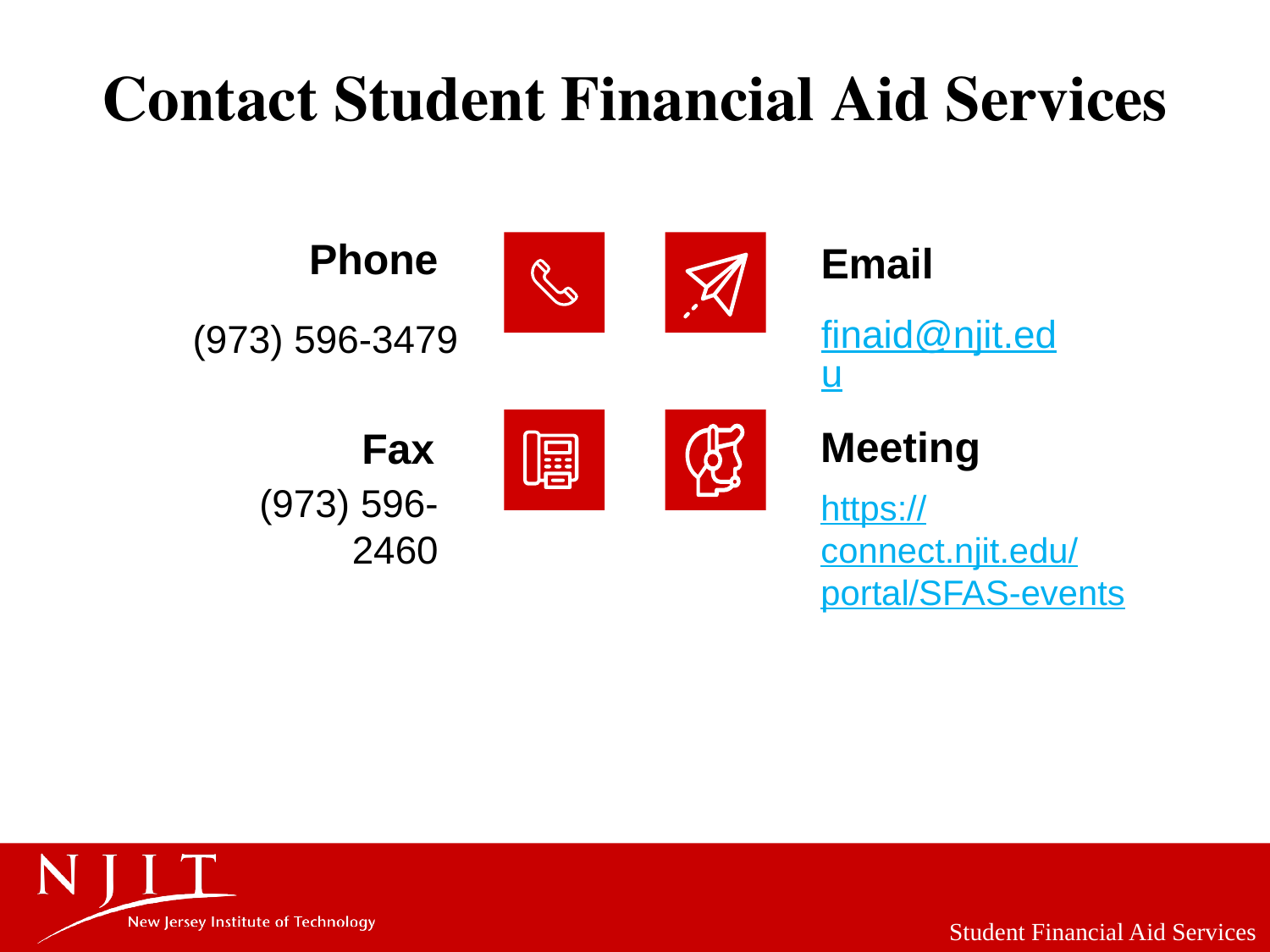

# Contact Student Financial Aid Services
Phone
Email

finaid@njit.edu
(973) 596-3479
Meeting

Fax

https://connect.njit.edu/portal/SFAS-events

(973) 596-2460

Student Financial Aid Services